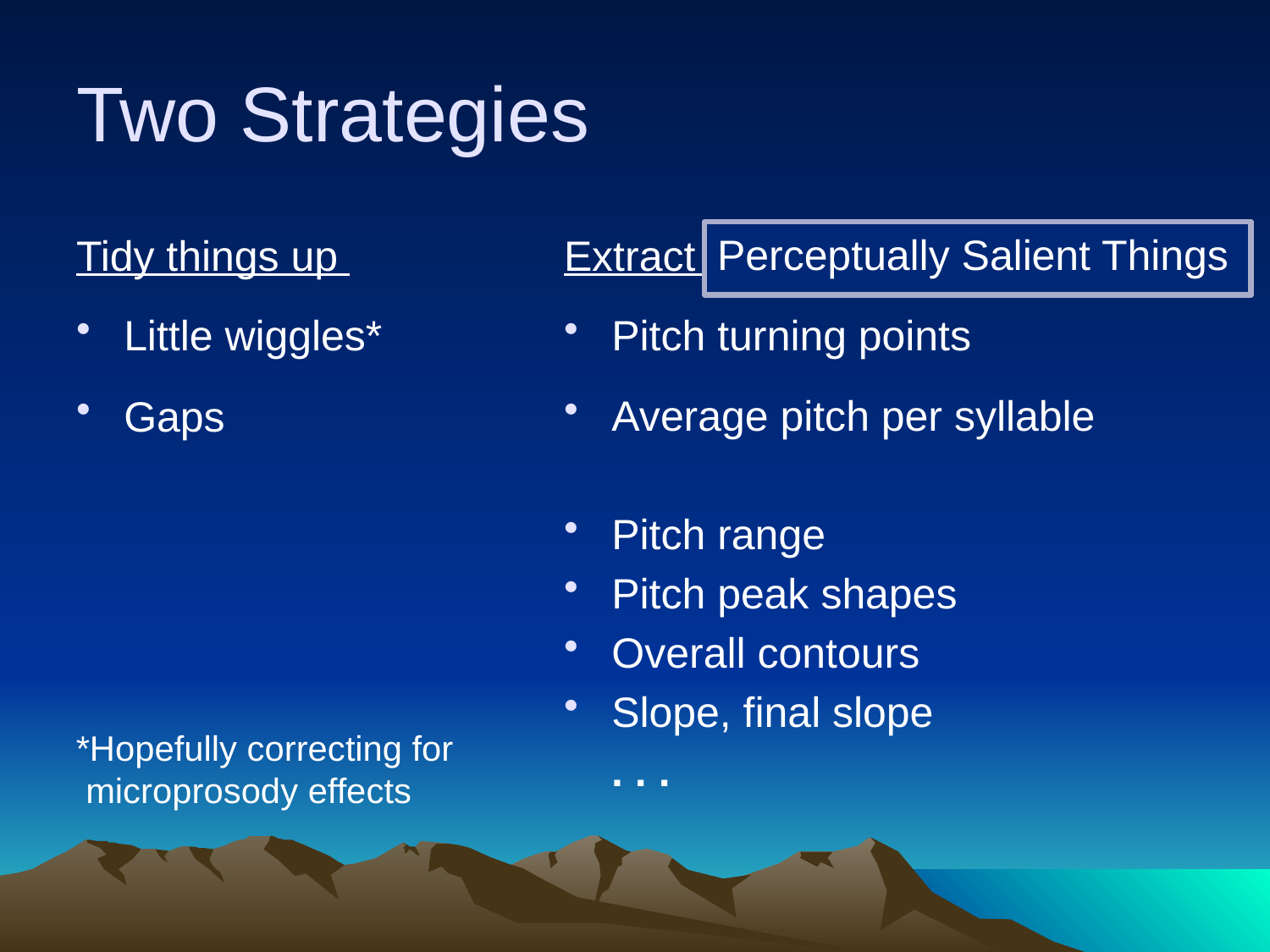

# Two Strategies
Perceptually Salient Things

Tidy things up
Little wiggles*
Gaps
Extract things
Pitch turning points
Average pitch per syllable

Pitch range
Pitch peak shapes
Overall contours
Slope, final slope
    . . .

*Hopefully correcting for
 microprosody effects